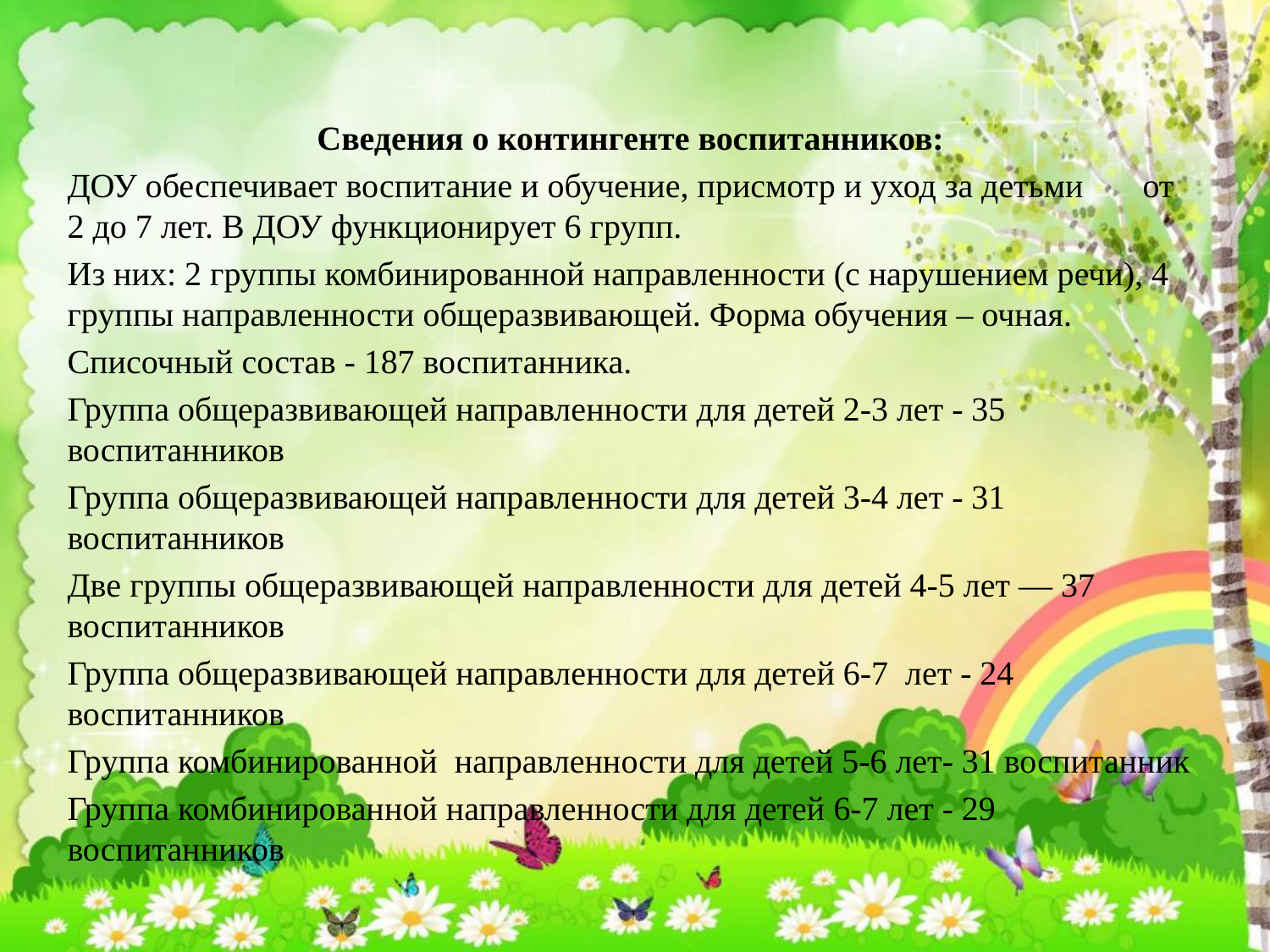

Сведения о контингенте воспитанников:
ДОУ обеспечивает воспитание и обучение, присмотр и уход за детьми       от 2 до 7 лет. В ДОУ функционирует 6 групп.
Из них: 2 группы комбинированной направленности (с нарушением речи), 4 группы направленности общеразвивающей. Форма обучения – очная.
Списочный состав - 187 воспитанника.
Группа общеразвивающей направленности для детей 2-3 лет - 35 воспитанников
Группа общеразвивающей направленности для детей 3-4 лет - 31 воспитанников
Две группы общеразвивающей направленности для детей 4-5 лет — 37 воспитанников
Группа общеразвивающей направленности для детей 6-7  лет - 24 воспитанников
Группа комбинированной  направленности для детей 5-6 лет- 31 воспитанник
Группа комбинированной направленности для детей 6-7 лет - 29 воспитанников